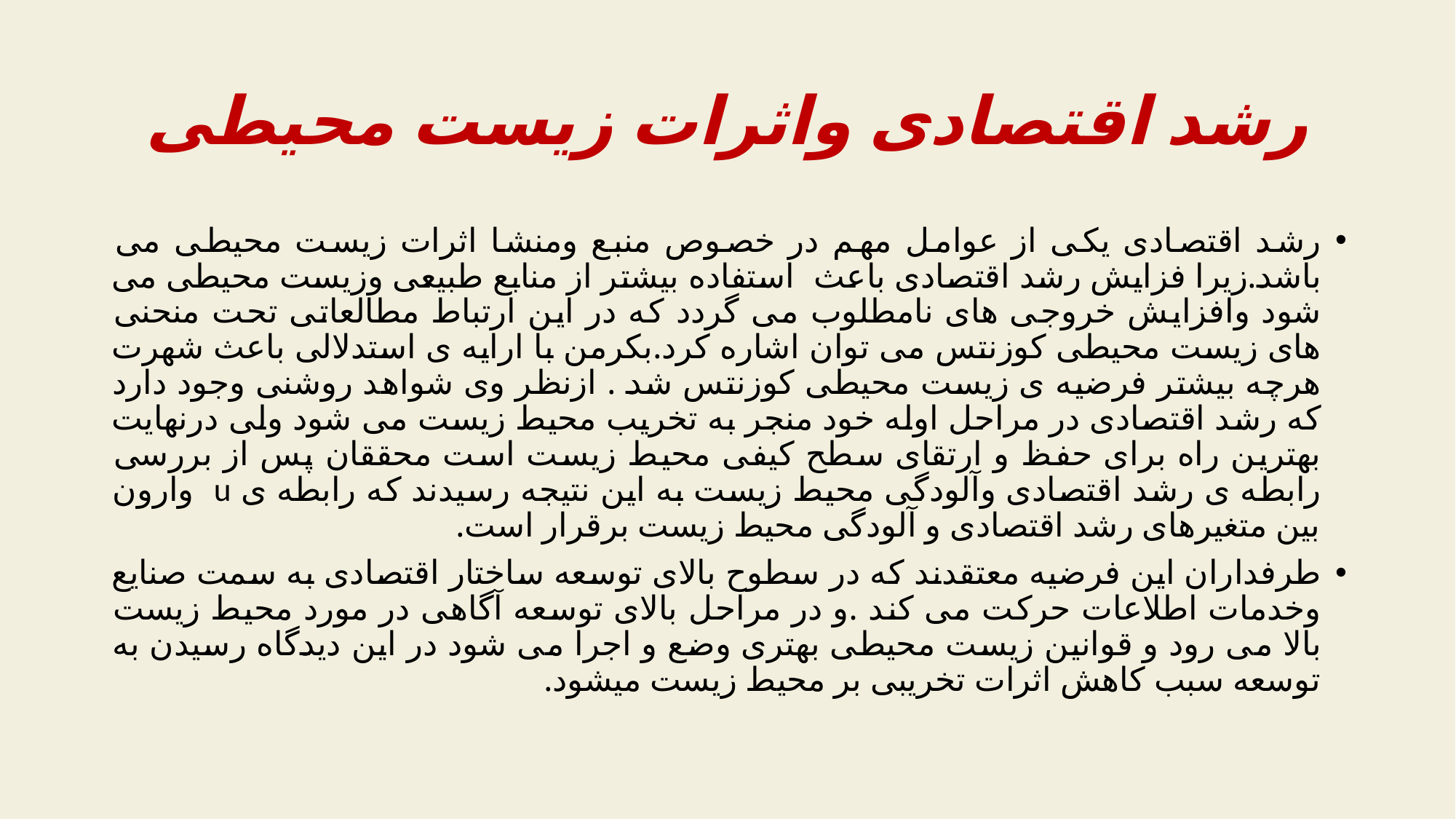

# رشد اقتصادی واثرات زیست محیطی
رشد اقتصادی یکی از عوامل مهم در خصوص منبع ومنشا اثرات زیست محیطی می باشد.زیرا فزایش رشد اقتصادی باعث  استفاده بیشتر از منابع طبیعی وزیست محیطی می شود وافزایش خروجی های نامطلوب می گردد که در این ارتباط مطالعاتی تحت منحنی های زیست محیطی کوزنتس می توان اشاره کرد.بکرمن با ارایه ی استدلالی باعث شهرت هرچه بیشتر فرضیه ی زیست محیطی کوزنتس شد . ازنظر وی شواهد روشنی وجود دارد که رشد اقتصادی در مراحل اوله خود منجر به تخریب محیط زیست می شود ولی درنهایت بهترین راه برای حفظ و ارتقای سطح کیفی محیط زیست است محققان پس از بررسی رابطه ی رشد اقتصادی وآلودگی محیط زیست به این نتیجه رسیدند که رابطه ی u  وارون بین متغیرهای رشد اقتصادی و آلودگی محیط زیست برقرار است.
طرفداران این فرضیه معتقدند که در سطوح بالای توسعه ساختار اقتصادی به سمت صنایع وخدمات اطلاعات حرکت می کند .و در مراحل بالای توسعه آگاهی در مورد محیط زیست بالا می رود و قوانین زیست محیطی بهتری وضع و اجرا می شود در این دیدگاه رسیدن به توسعه سبب کاهش اثرات تخریبی بر محیط زیست میشود.